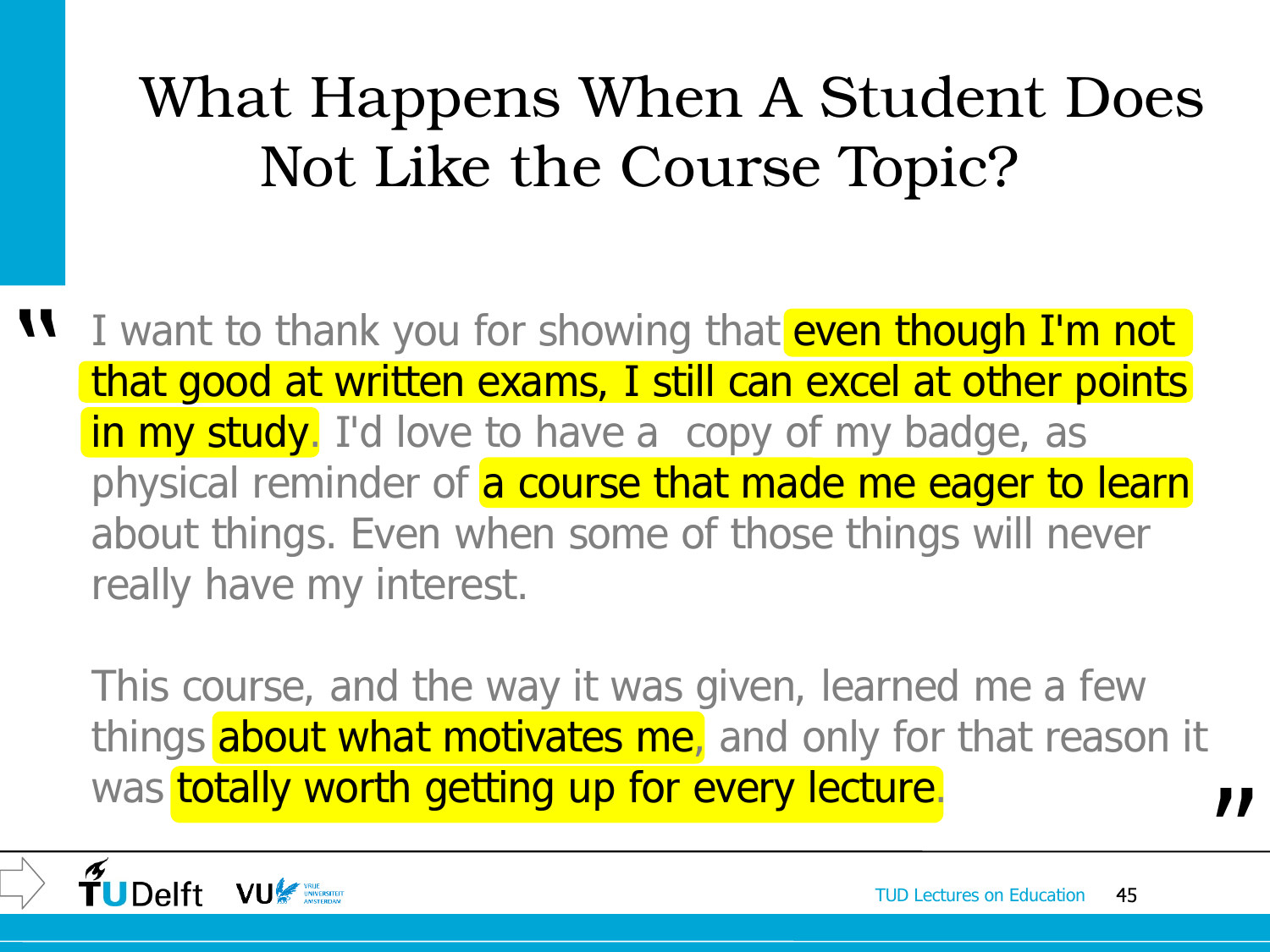

# What Happens When A Student Does Not Like the Course Topic?

“
I want to thank you for showing that even though I'm not
that good at written exams, I still can excel at other points in my study. I'd love to have a  copy of my badge, as physical reminder of a course that made me eager to learn about things. Even when some of those things will never really have my interest.

This course, and the way it was given, learned me a few things about what motivates me, and only for that reason it was totally worth getting up for every lecture.

”